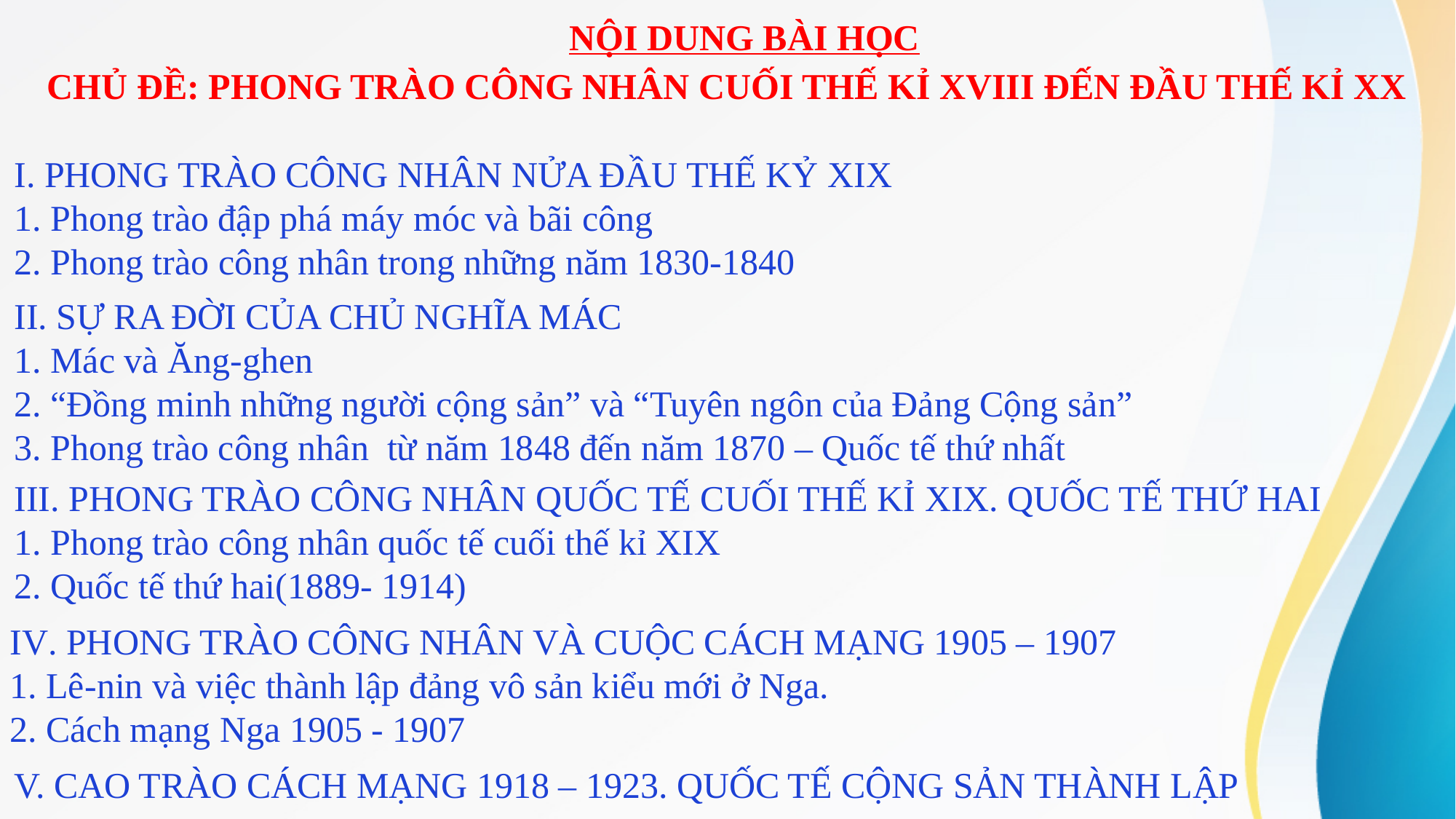

NỘI DUNG BÀI HỌC

CHỦ ĐỀ: PHONG TRÀO CÔNG NHÂN CUỐI THẾ KỈ XVIII ĐẾN ĐẦU THẾ KỈ XX
I. PHONG TRÀO CÔNG NHÂN NỬA ĐẦU THẾ KỶ XIX
1. Phong trào đập phá máy móc và bãi công
2. Phong trào công nhân trong những năm 1830-1840
II. SỰ RA ĐỜI CỦA CHỦ NGHĨA MÁC
1. Mác và Ăng-ghen
2. “Đồng minh những người cộng sản” và “Tuyên ngôn của Đảng Cộng sản”
3. Phong trào công nhân  từ năm 1848 đến năm 1870 – Quốc tế thứ nhất

III. PHONG TRÀO CÔNG NHÂN QUỐC TẾ CUỐI THẾ KỈ XIX. QUỐC TẾ THỨ HAI
1. Phong trào công nhân quốc tế cuối thế kỉ XIX
2. Quốc tế thứ hai(1889- 1914)
IV. PHONG TRÀO CÔNG NHÂN VÀ CUỘC CÁCH MẠNG 1905 – 1907
1. Lê-nin và việc thành lập đảng vô sản kiểu mới ở Nga.
2. Cách mạng Nga 1905 - 1907
V. CAO TRÀO CÁCH MẠNG 1918 – 1923. QUỐC TẾ CỘNG SẢN THÀNH LẬP